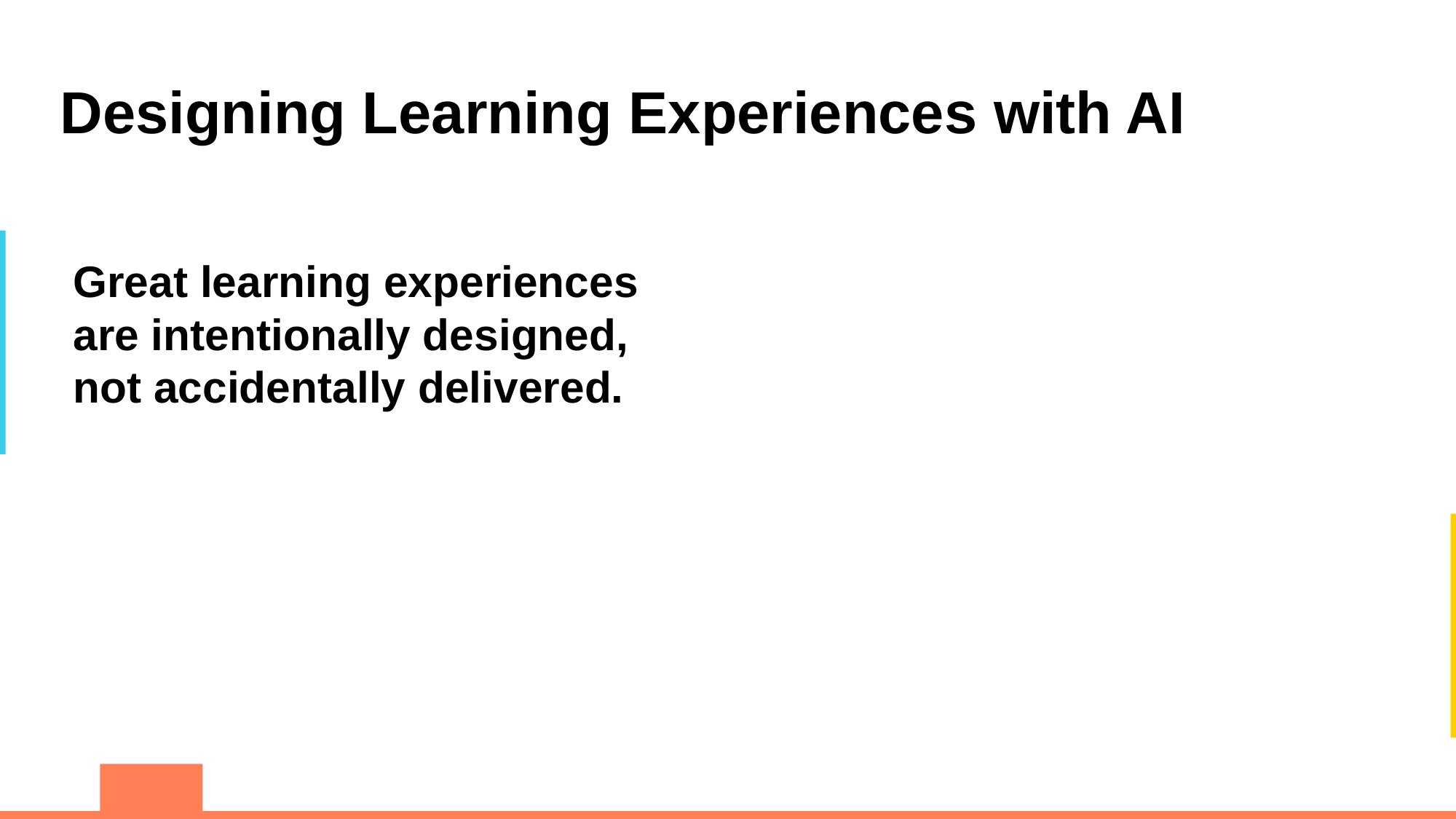

Designing Learning Experiences with AI
Great learning experiences are intentionally designed, not accidentally delivered.